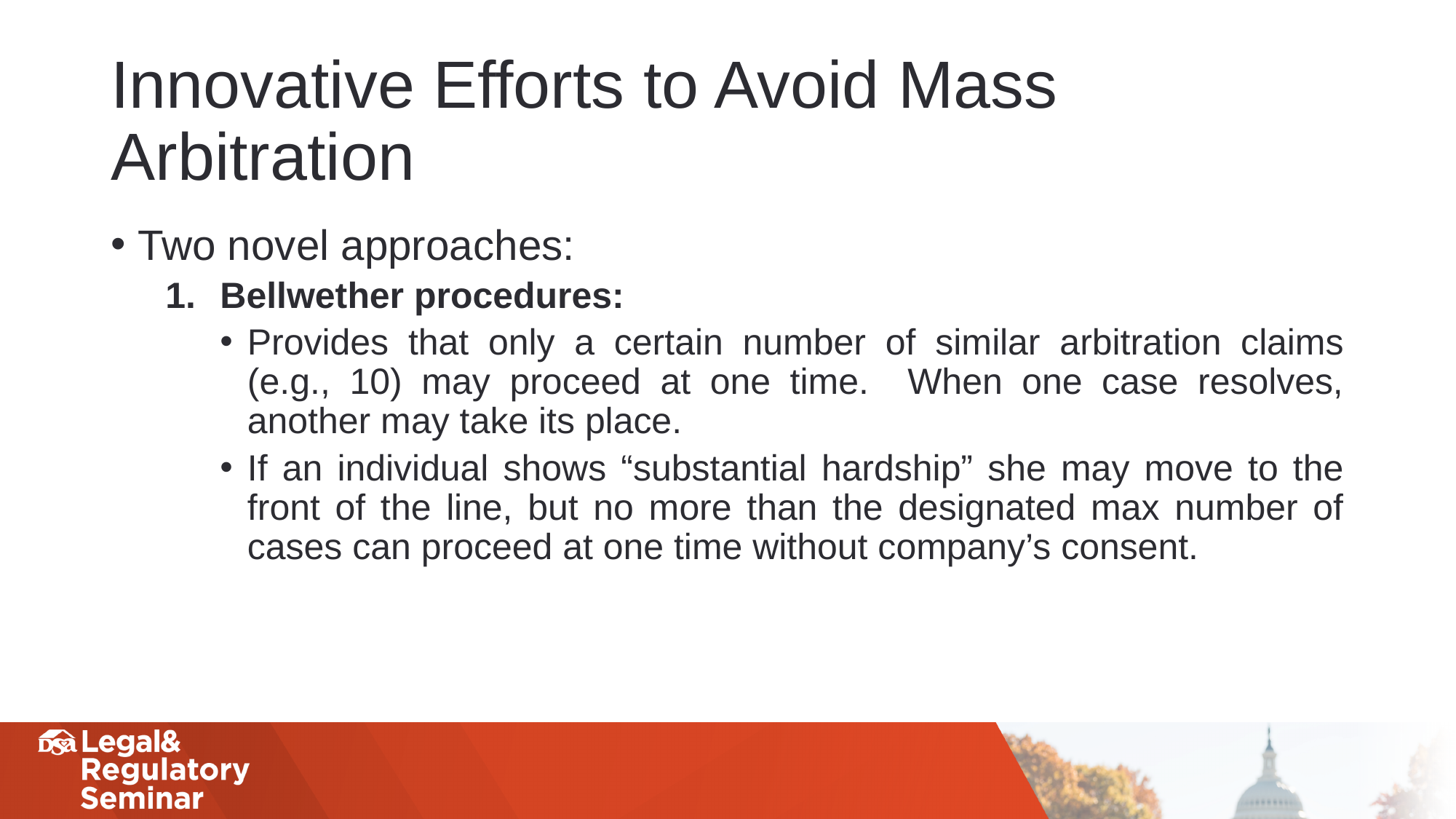

# Innovative Efforts to Avoid Mass Arbitration
Two novel approaches:
Bellwether procedures:
Provides that only a certain number of similar arbitration claims (e.g., 10) may proceed at one time.  When one case resolves, another may take its place.
If an individual shows “substantial hardship” she may move to the front of the line, but no more than the designated max number of cases can proceed at one time without company’s consent.